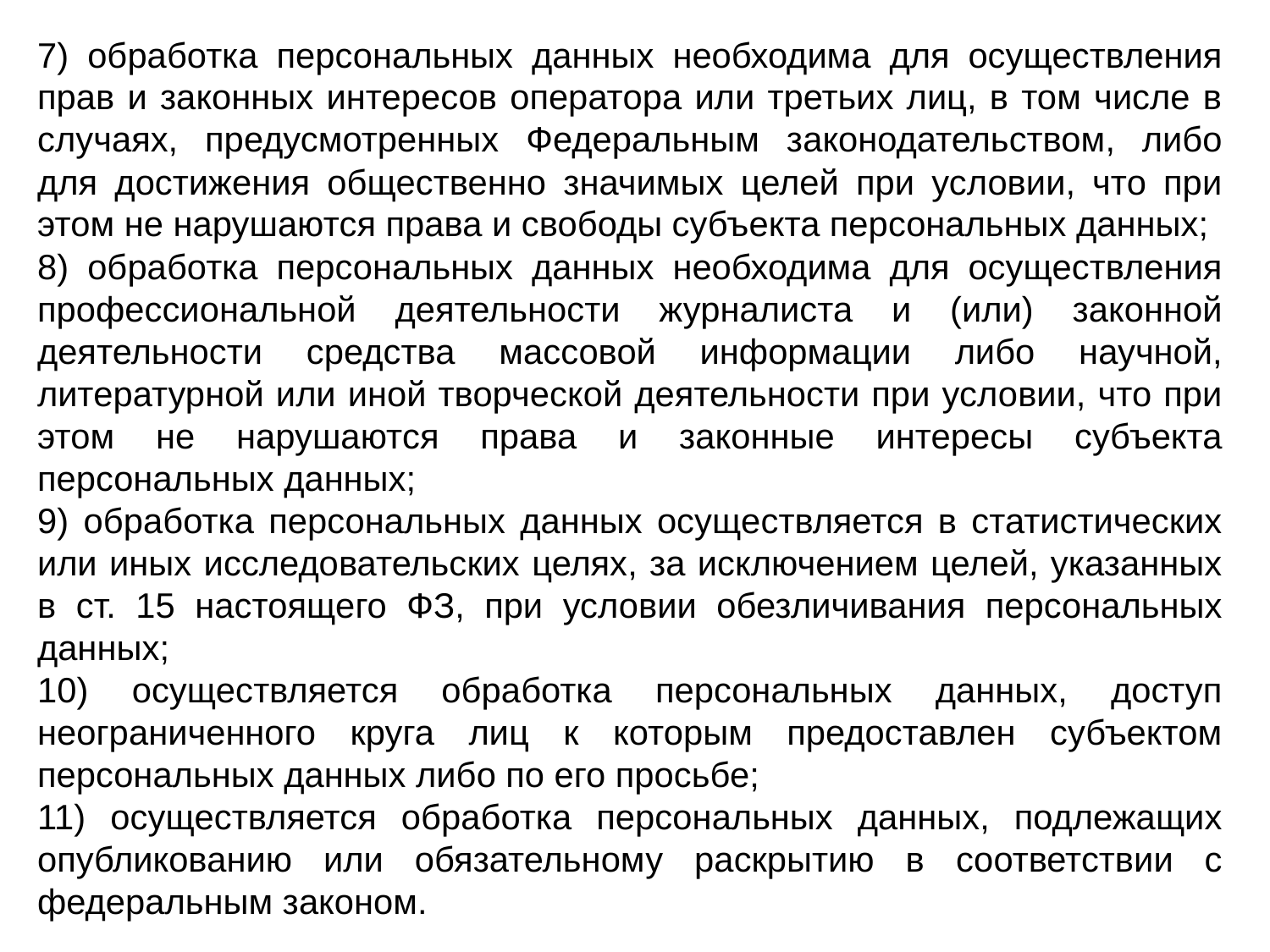

7) обработка персональных данных необходима для осуществления прав и законных интересов оператора или третьих лиц, в том числе в случаях, предусмотренных Федеральным законодательством, либо для достижения общественно значимых целей при условии, что при этом не нарушаются права и свободы субъекта персональных данных;
8) обработка персональных данных необходима для осуществления профессиональной деятельности журналиста и (или) законной деятельности средства массовой информации либо научной, литературной или иной творческой деятельности при условии, что при этом не нарушаются права и законные интересы субъекта персональных данных;
9) обработка персональных данных осуществляется в статистических или иных исследовательских целях, за исключением целей, указанных в ст. 15 настоящего ФЗ, при условии обезличивания персональных данных;
10) осуществляется обработка персональных данных, доступ неограниченного круга лиц к которым предоставлен субъектом персональных данных либо по его просьбе;
11) осуществляется обработка персональных данных, подлежащих опубликованию или обязательному раскрытию в соответствии с федеральным законом.